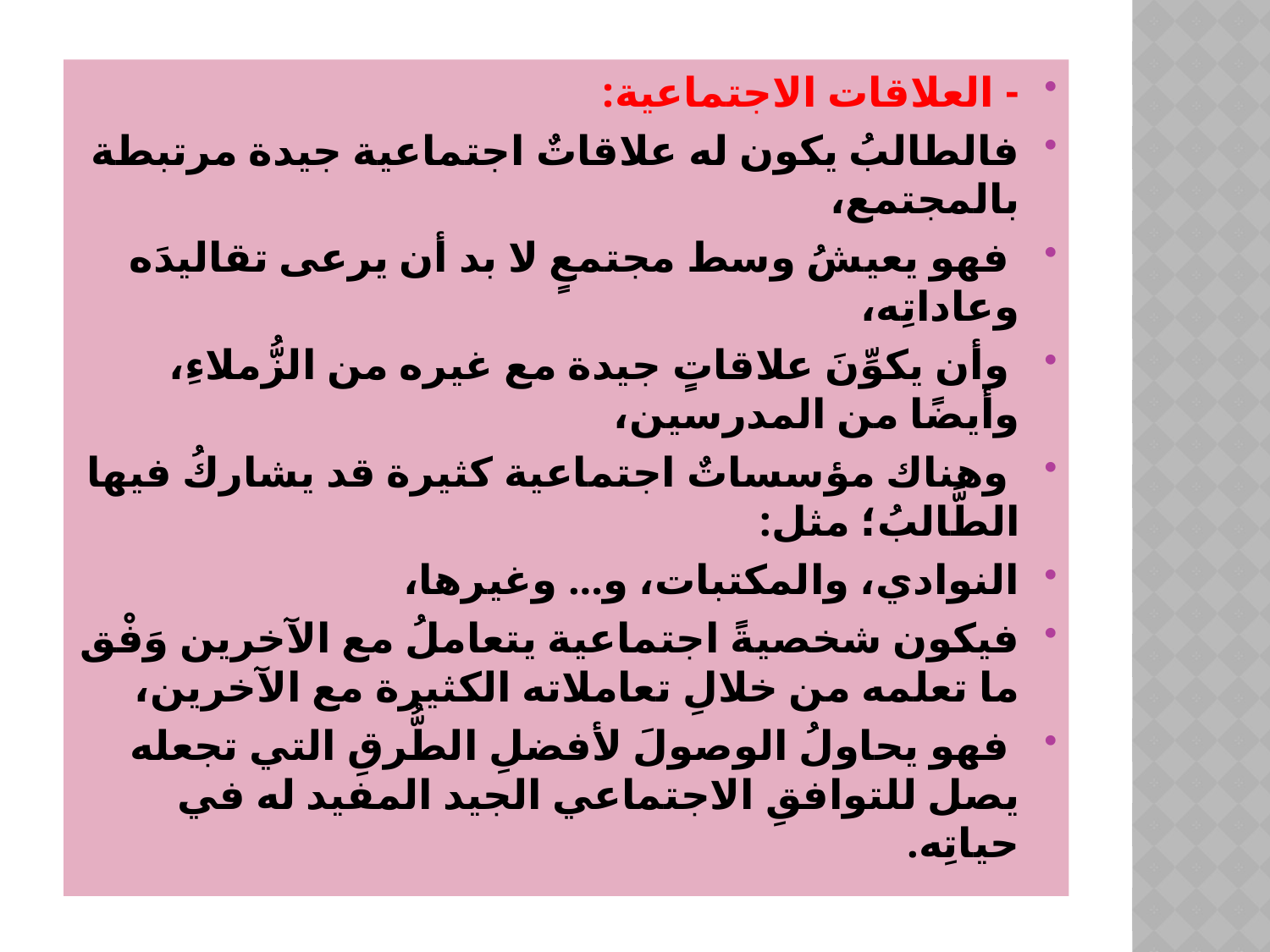

- العلاقات الاجتماعية:
فالطالبُ يكون له علاقاتٌ اجتماعية جيدة مرتبطة بالمجتمع،
 فهو يعيشُ وسط مجتمعٍ لا بد أن يرعى تقاليدَه وعاداتِه،
 وأن يكوِّنَ علاقاتٍ جيدة مع غيره من الزُّملاءِ، وأيضًا من المدرسين،
 وهناك مؤسساتٌ اجتماعية كثيرة قد يشاركُ فيها الطَّالبُ؛ مثل:
النوادي، والمكتبات، و... وغيرها،
فيكون شخصيةً اجتماعية يتعاملُ مع الآخرين وَفْق ما تعلمه من خلالِ تعاملاته الكثيرة مع الآخرين،
 فهو يحاولُ الوصولَ لأفضلِ الطُّرقِ التي تجعله يصل للتوافقِ الاجتماعي الجيد المفيد له في حياتِه.